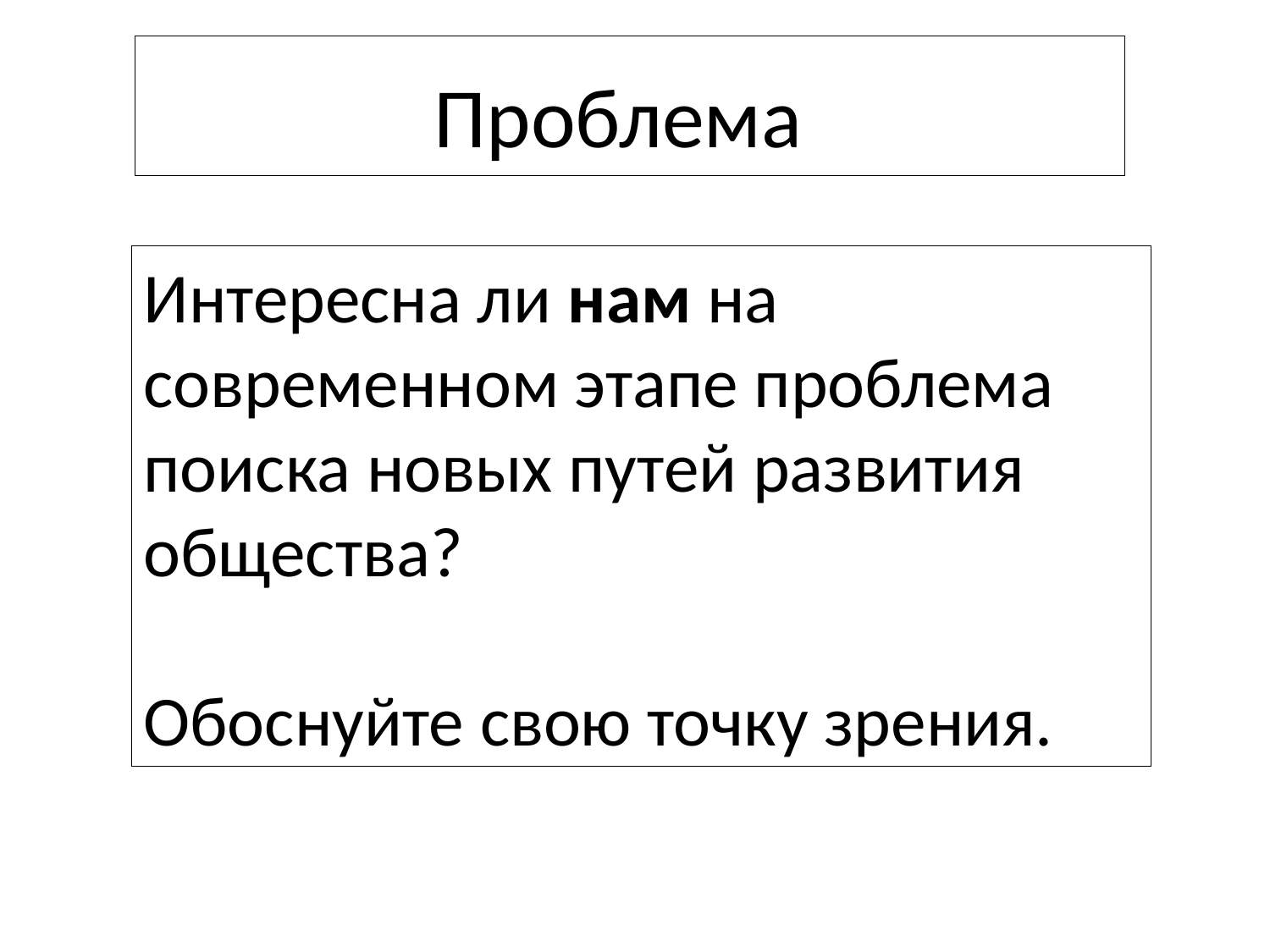

Проблема
Интересна ли нам на современном этапе проблема поиска новых путей развития  общества?

Обоснуйте свою точку зрения.